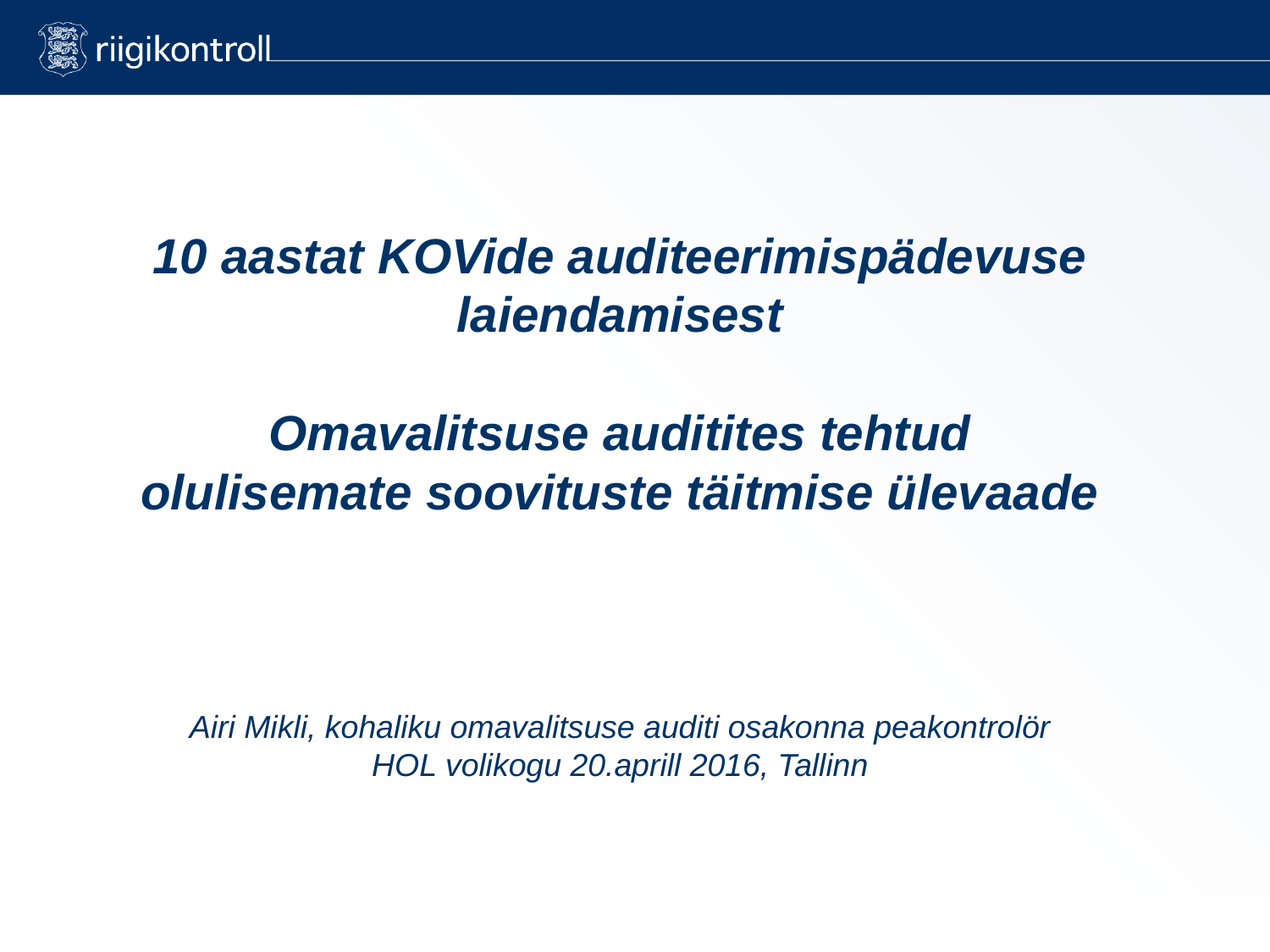

10 aastat KOVide auditeerimispädevuse laiendamisest
Omavalitsuse auditites tehtud olulisemate soovituste täitmise ülevaade
Airi Mikli, kohaliku omavalitsuse auditi osakonna peakontrolör
HOL volikogu 20.aprill 2016, Tallinn